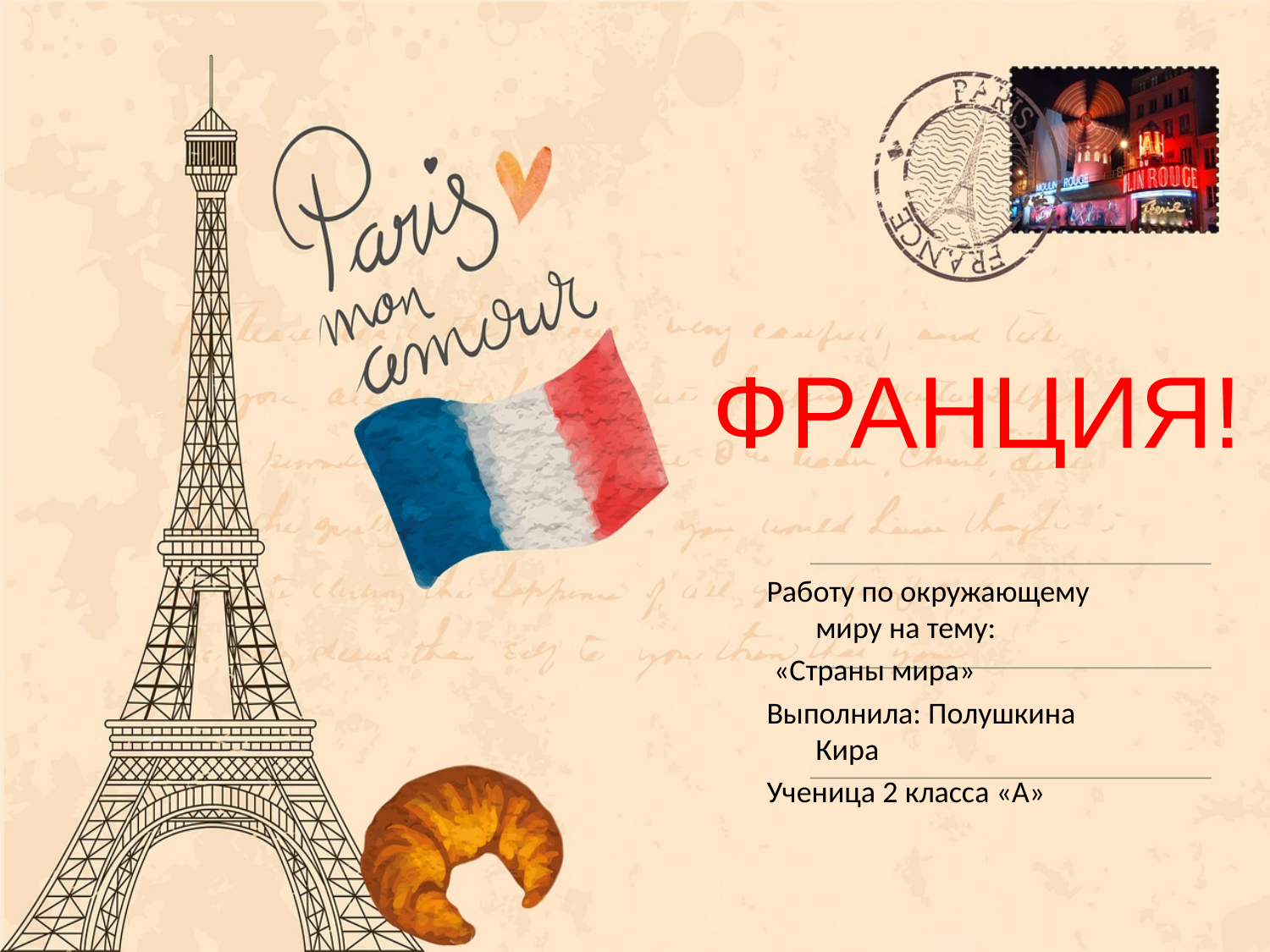

# ФРАНЦИЯ!
Работу по окружающему миру на тему:
 «Страны мира»
Выполнила: Полушкина Кира
Ученица 2 класса «А»